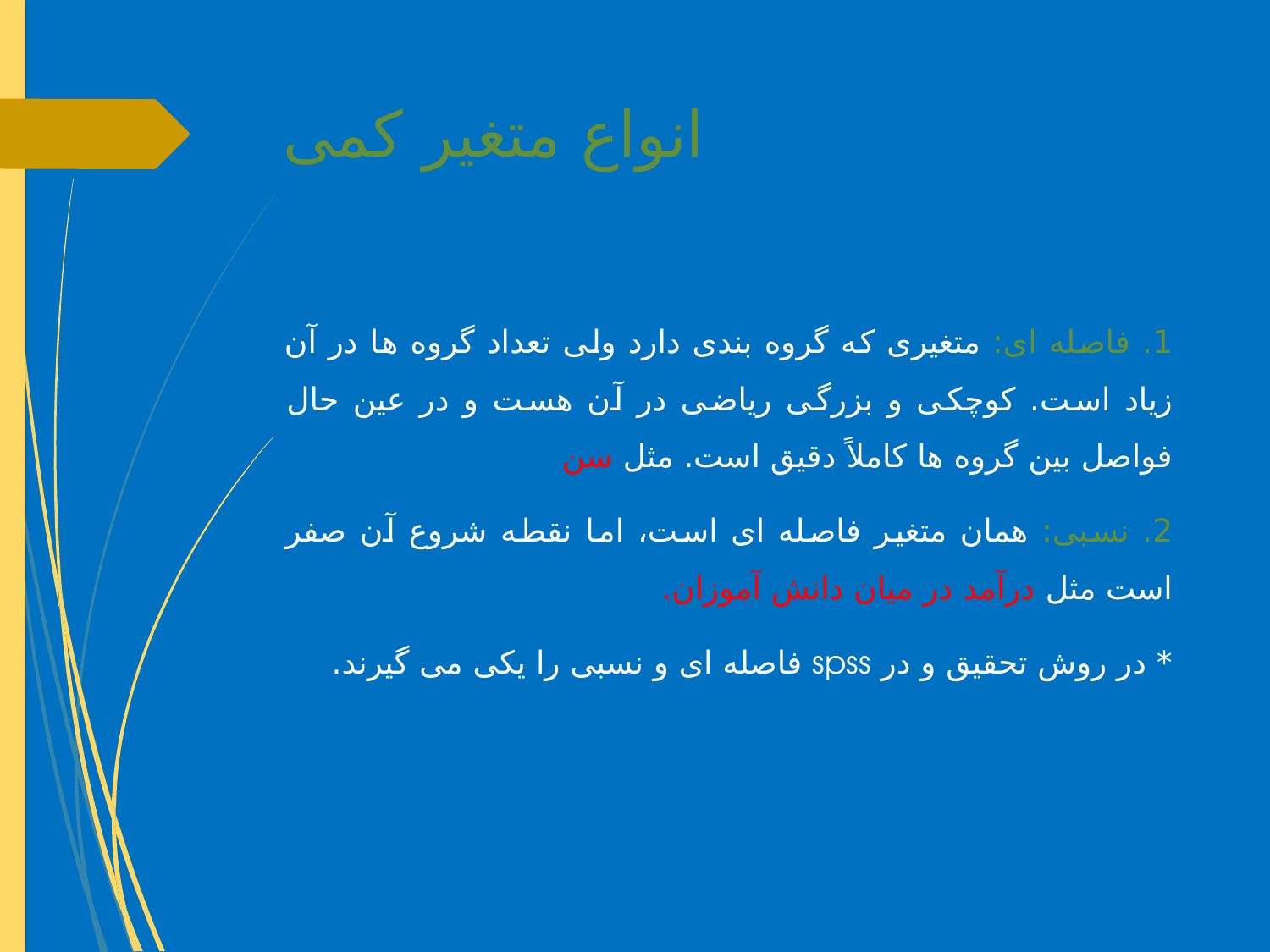

# انواع متغیر کمی
1. فاصله ای: متغیری که گروه بندی دارد ولی تعداد گروه ها در آن زیاد است. کوچکی و بزرگی ریاضی در آن هست و در عین حال فواصل بین گروه ها کاملاً دقیق است. مثل سن
2. نسبی: همان متغیر فاصله ای است، اما نقطه شروع آن صفر است مثل درآمد در میان دانش آموزان.
* در روش تحقیق و در spss فاصله ای و نسبی را یکی می گیرند.